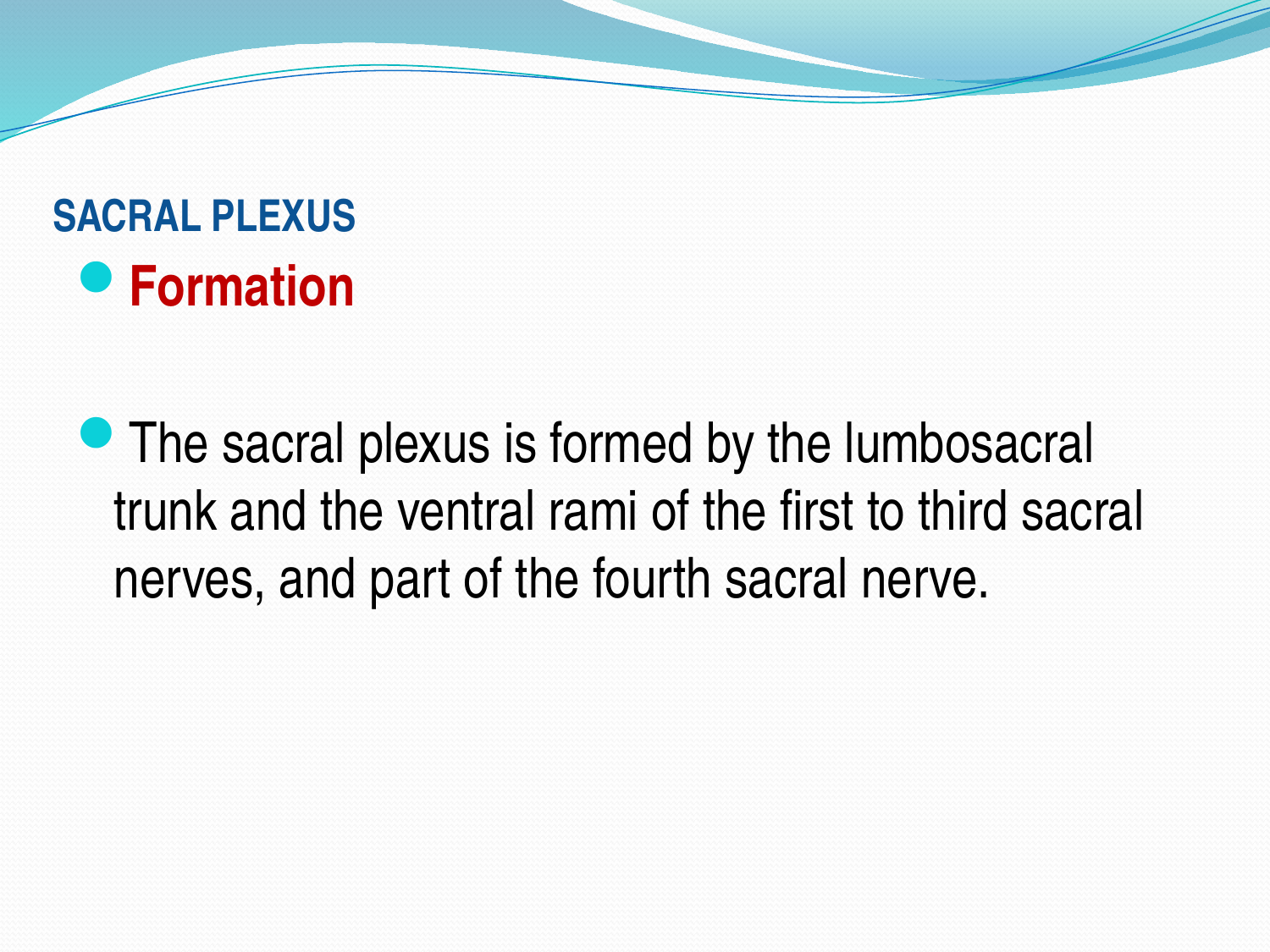

# SACRAL PLEXUS
Formation

The sacral plexus is formed by the lumbosacral trunk and the ventral rami of the first to third sacral nerves, and part of the fourth sacral nerve.